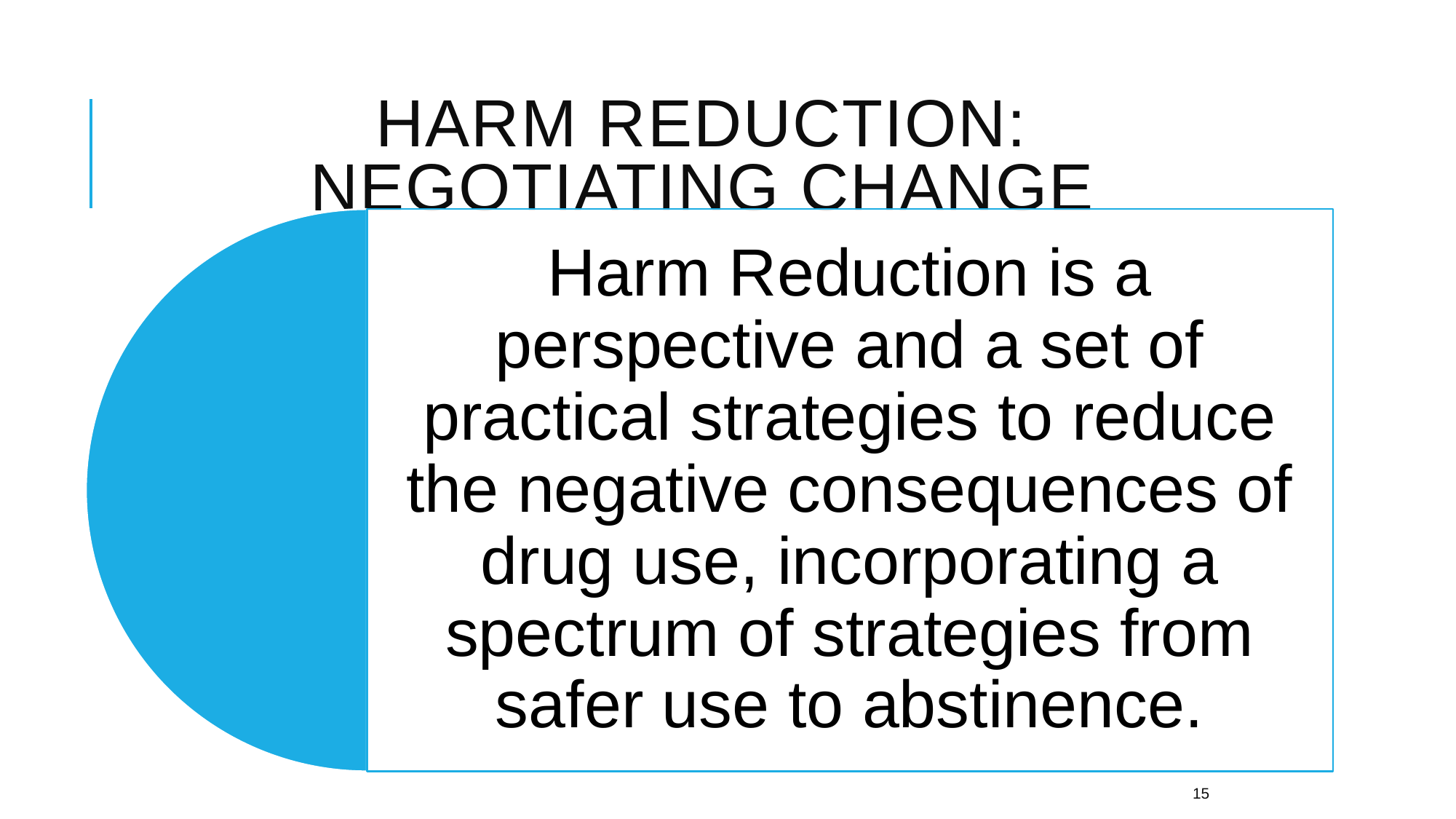

# HARM REDUCTION: Negotiating Change
Harm Reduction is a perspective and a set of practical strategies to reduce the negative consequences of drug use, incorporating a spectrum of strategies from safer use to abstinence.
15